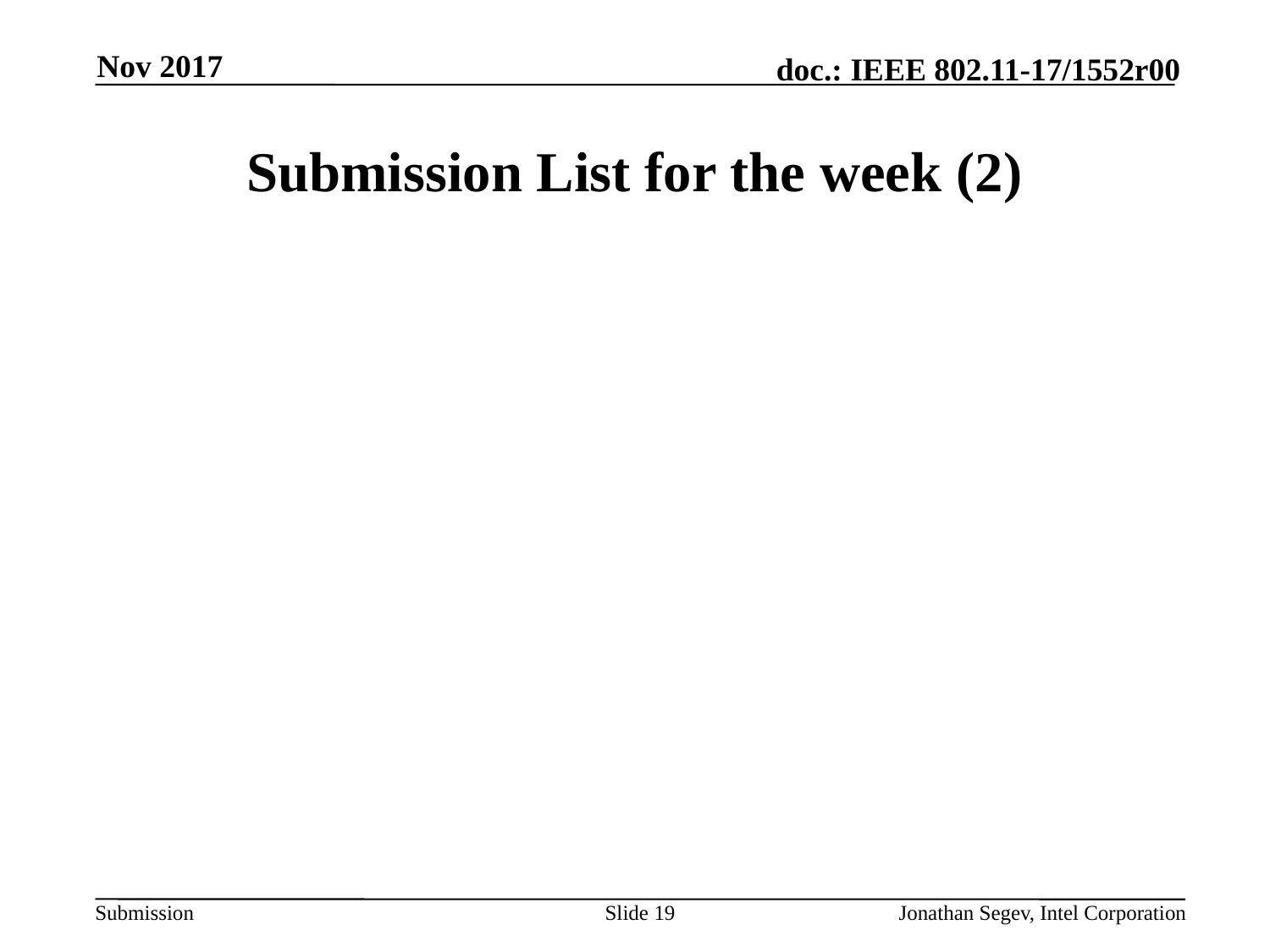

Nov 2017
# Submission List for the week (2)

Slide 19
Jonathan Segev, Intel Corporation